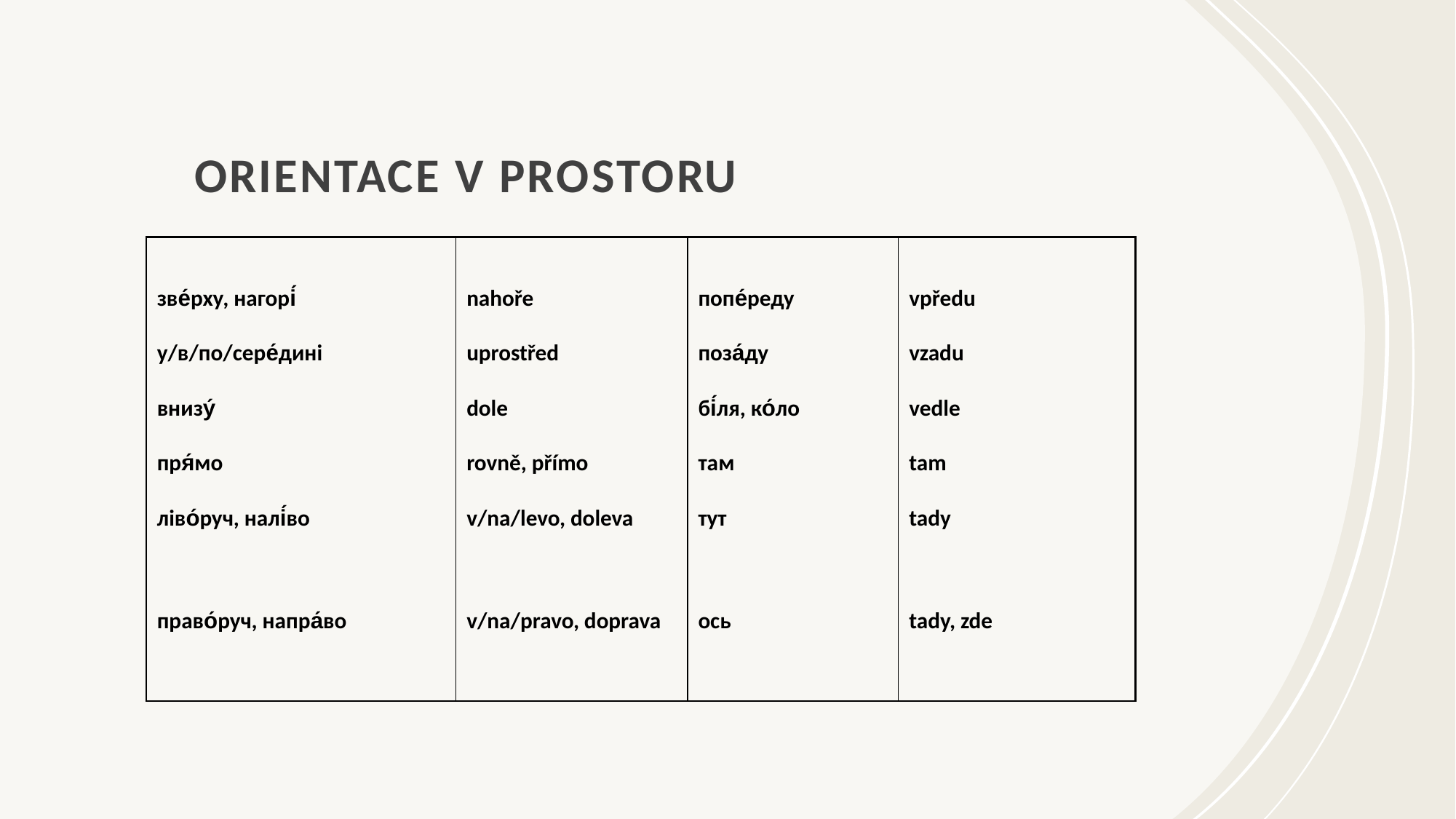

# ORIENTACE V PROSTORU
|  |  |  |  |
| --- | --- | --- | --- |
| зве́рху, нагорі́ | nahoře | попе́реду | vpředu |
| у/в/по/сере́дині | uprostřed | поза́ду | vzadu |
| внизу́ | dole | бі́ля, ко́ло | vedle |
| пря́мо | rovně, přímo | там | tam |
| ліво́руч, налі́во | v/na/levo, doleva | тут | tady |
| право́руч, напра́во | v/na/pravo, doprava | ось | tady, zde |